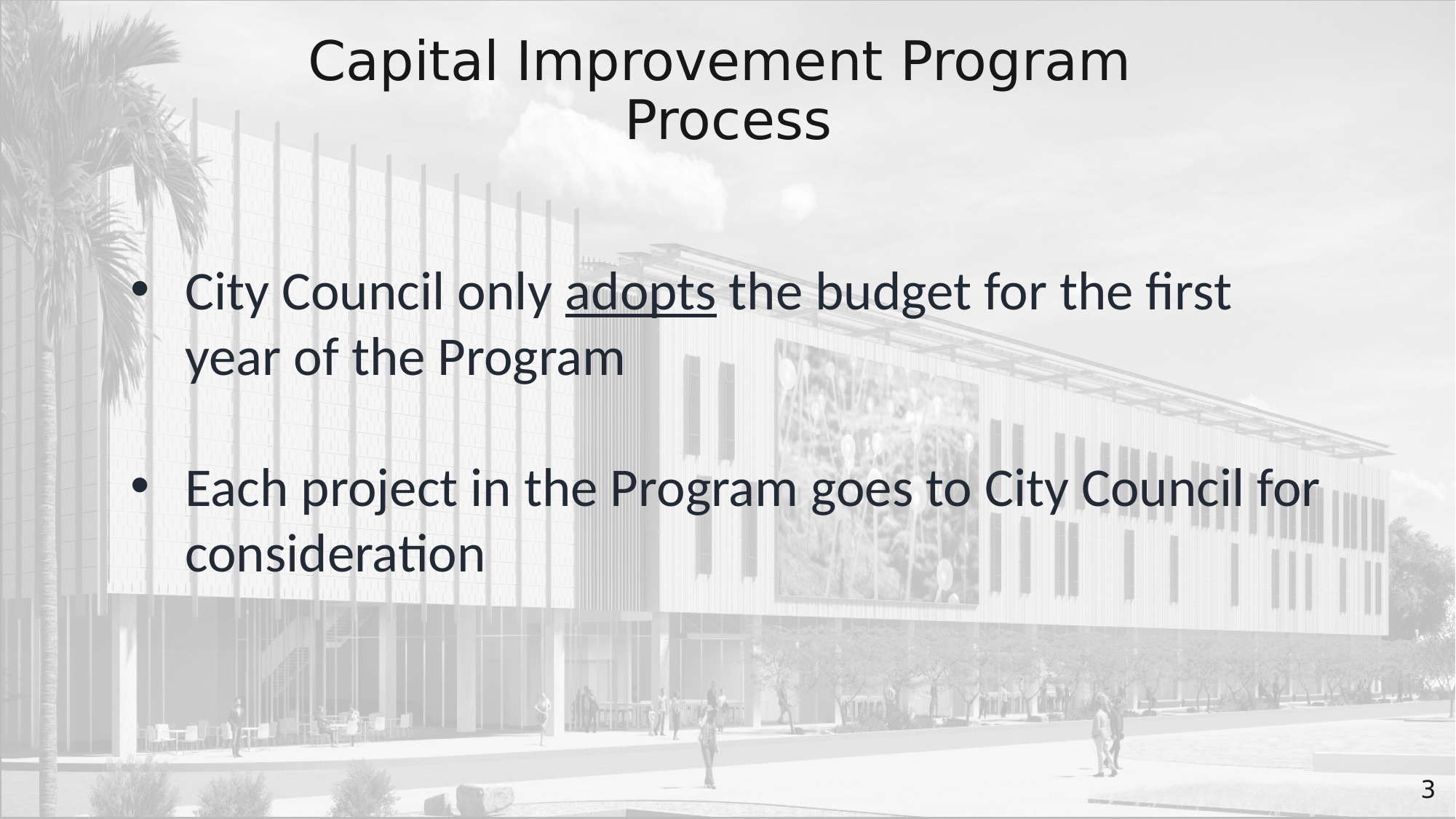

# Capital Improvement Program Process
City Council only adopts the budget for the first year of the Program

Each project in the Program goes to City Council for consideration